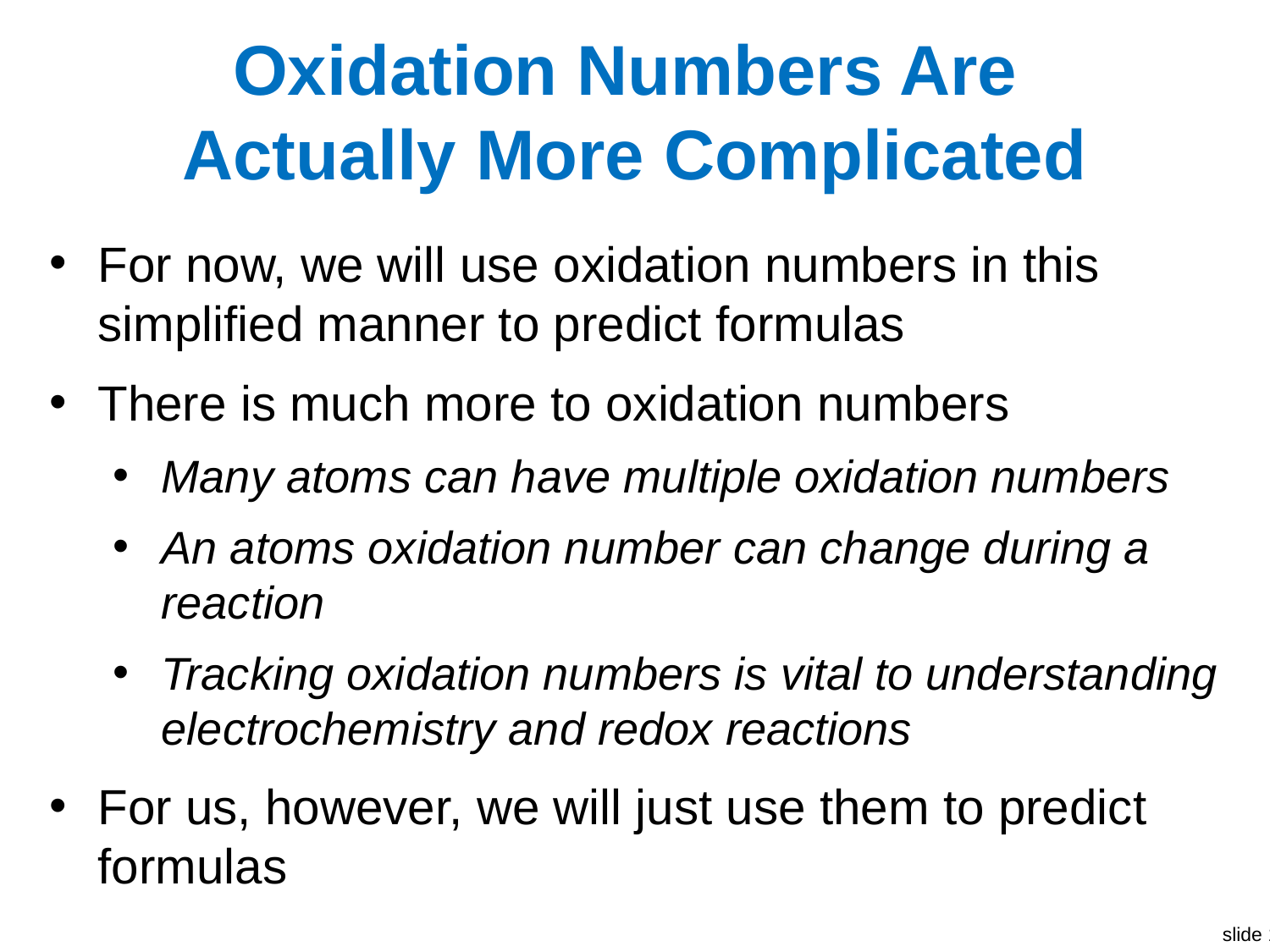

# Oxidation Numbers Are Actually More Complicated
For now, we will use oxidation numbers in this simplified manner to predict formulas
There is much more to oxidation numbers
Many atoms can have multiple oxidation numbers
An atoms oxidation number can change during a reaction
Tracking oxidation numbers is vital to understanding electrochemistry and redox reactions
For us, however, we will just use them to predict formulas